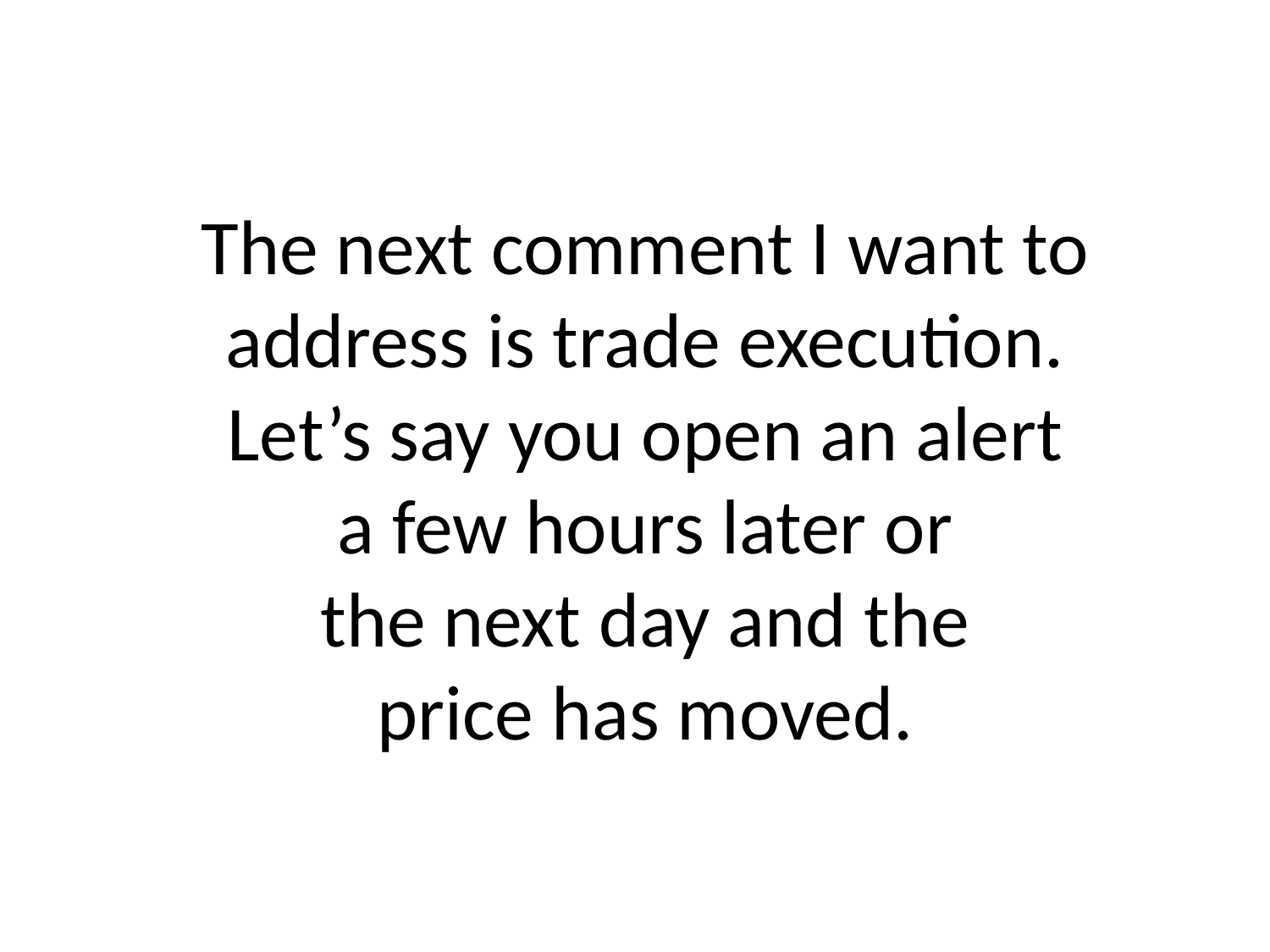

# The next comment I want to address is trade execution. Let’s say you open an alert a few hours later or the next day and the price has moved.